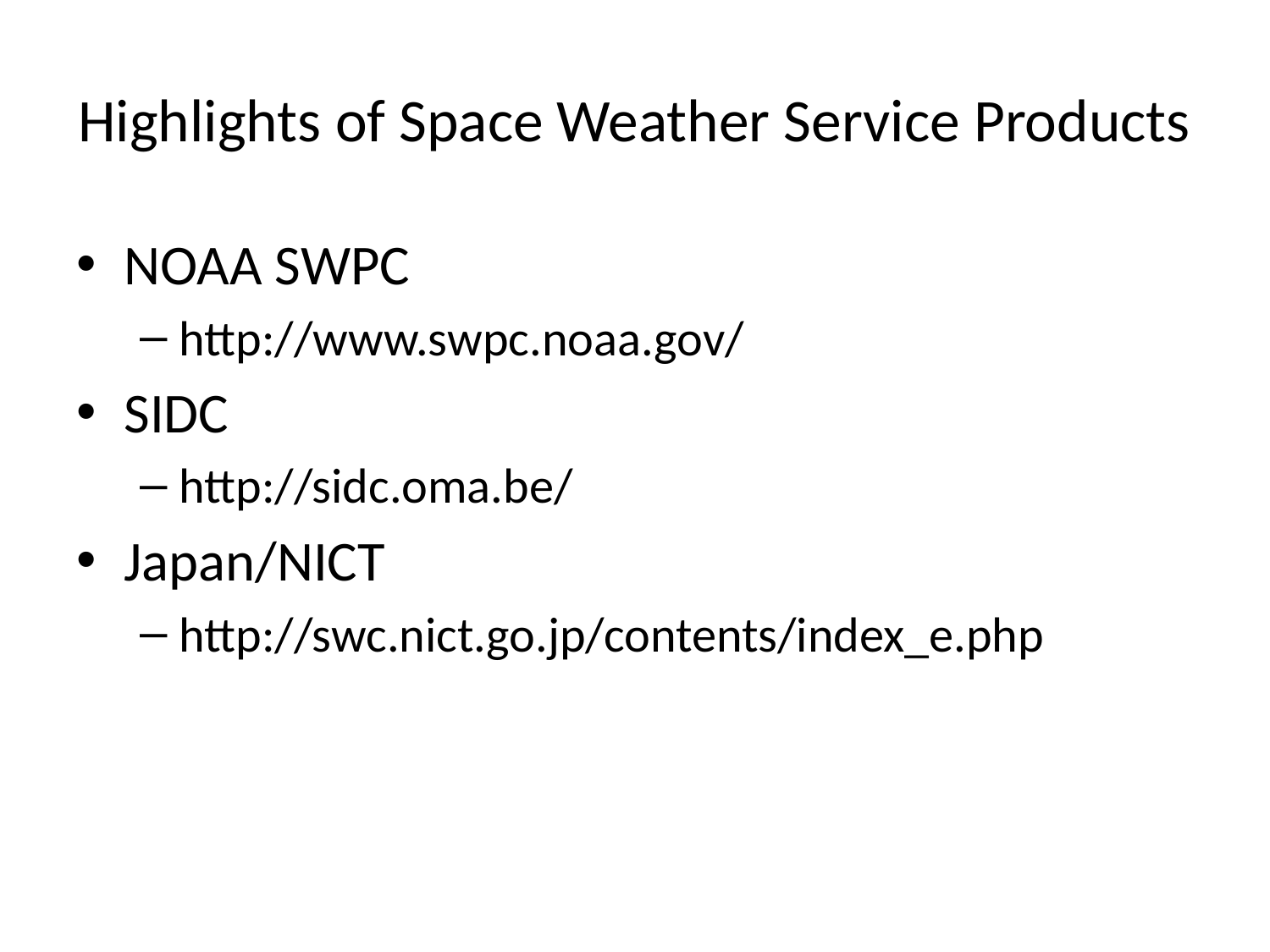

# Highlights of Space Weather Service Products
NOAA SWPC
http://www.swpc.noaa.gov/
SIDC
http://sidc.oma.be/
Japan/NICT
http://swc.nict.go.jp/contents/index_e.php